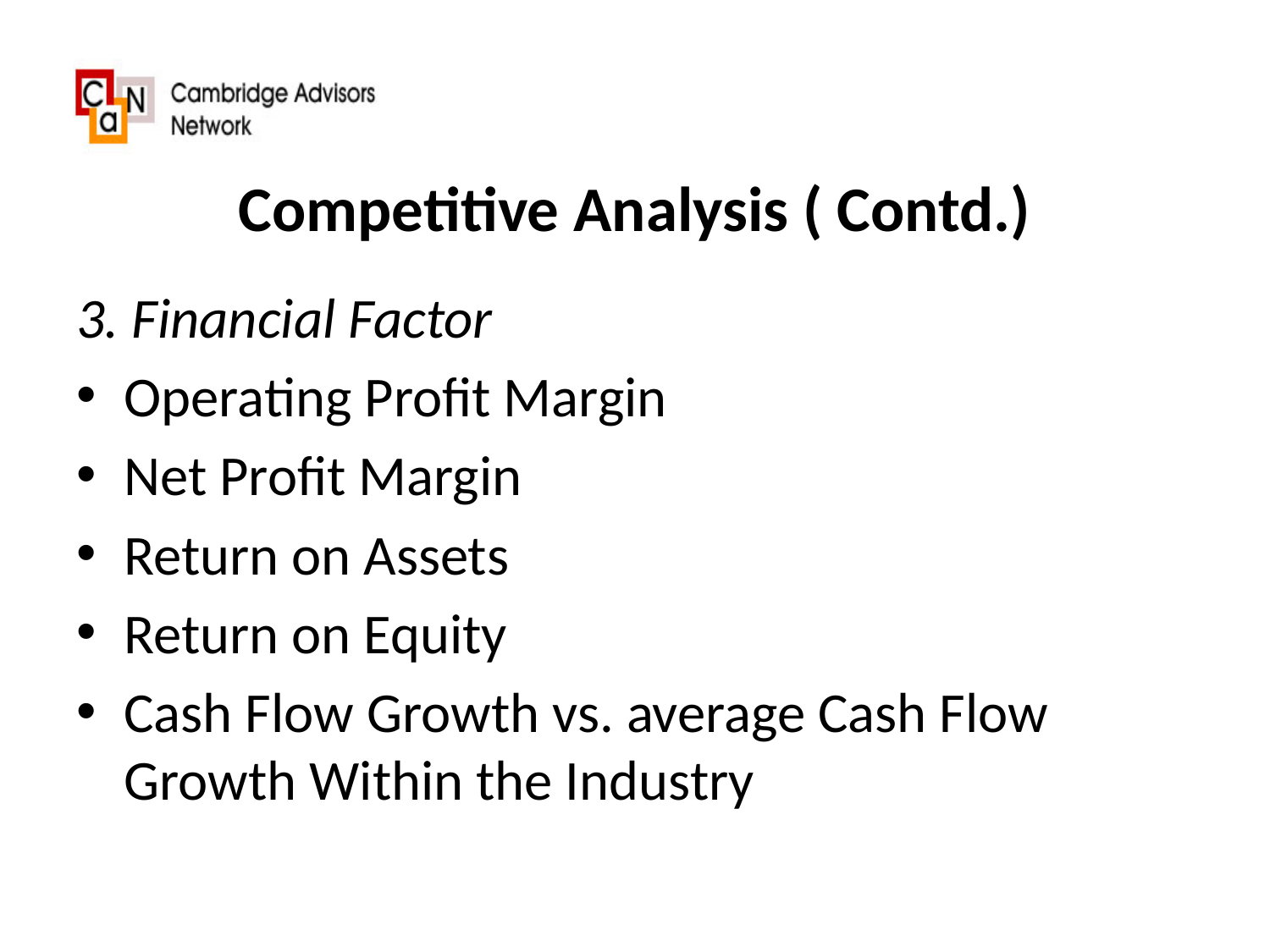

# Competitive Analysis ( Contd.)
3. Financial Factor
Operating Profit Margin
Net Profit Margin
Return on Assets
Return on Equity
Cash Flow Growth vs. average Cash Flow Growth Within the Industry